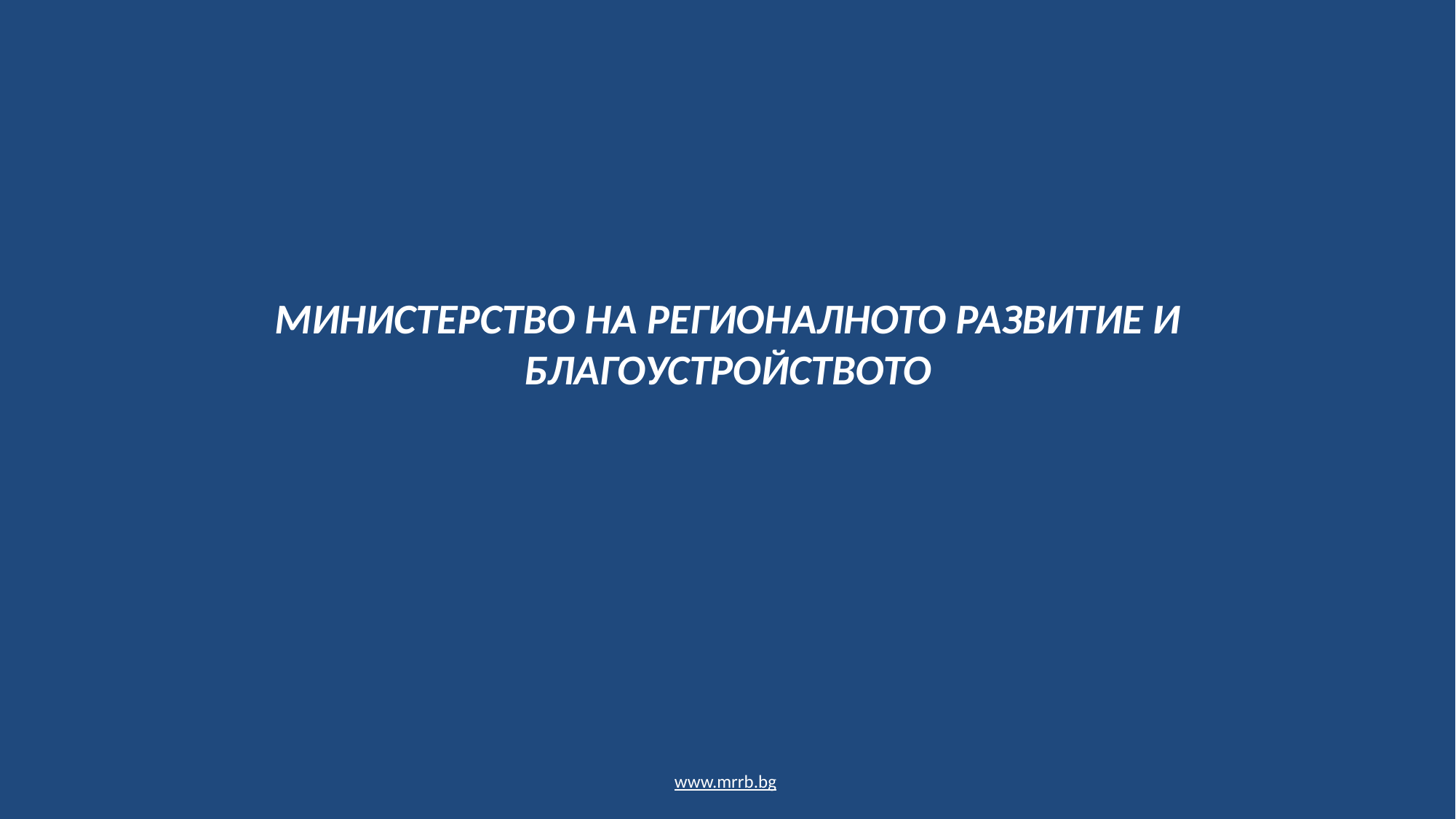

# МИНИСТЕРСТВО НА РЕГИОНАЛНОТО РАЗВИТИЕ И БЛАГОУСТРОЙСТВОТО
www.mrrb.bg